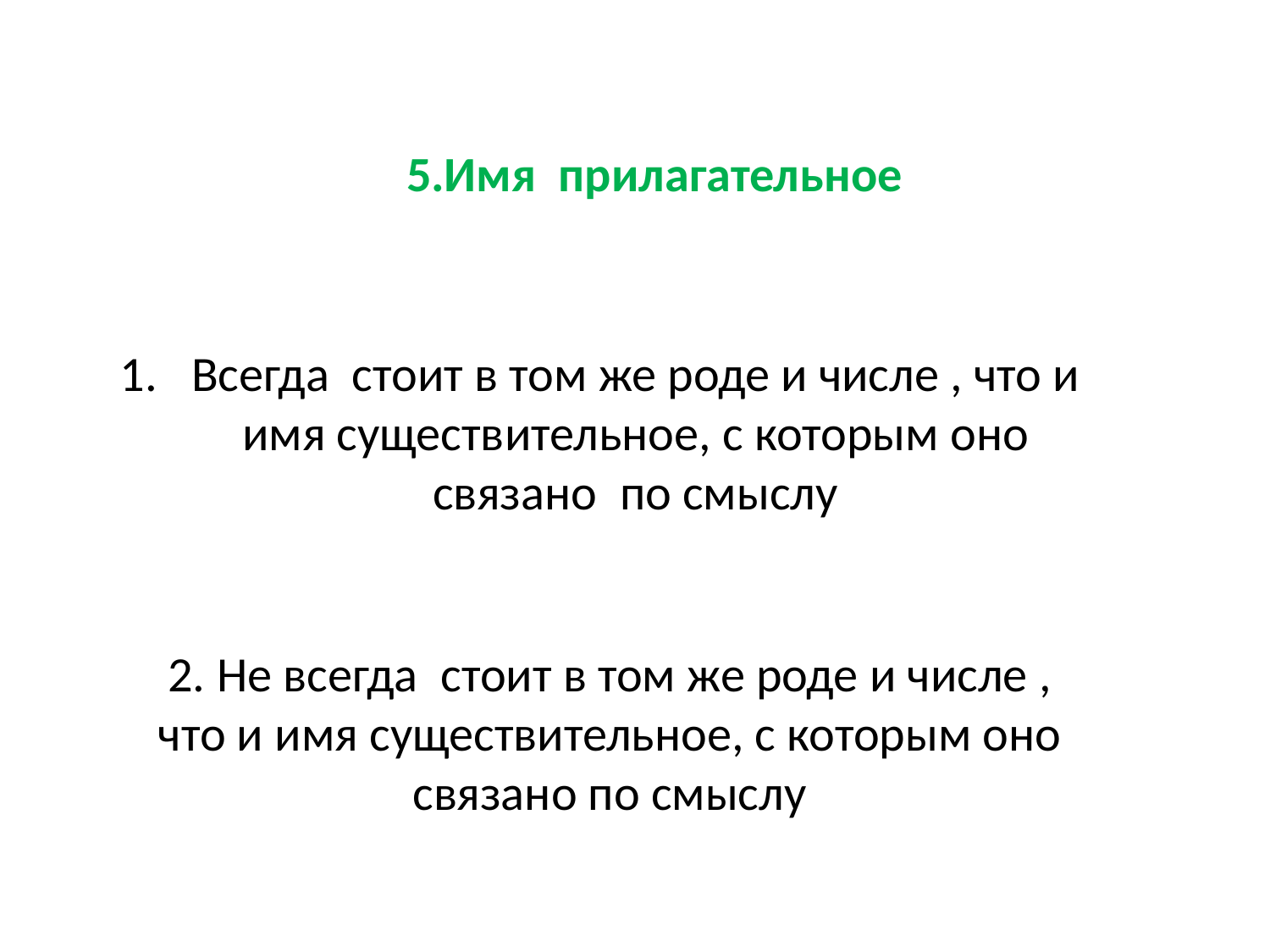

5.Имя  прилагательное
Всегда  стоит в том же роде и числе , что и имя существительное, с которым оно связано  по смыслу

2. Не всегда  стоит в том же роде и числе , что и имя существительное, с которым оно связано по смыслу